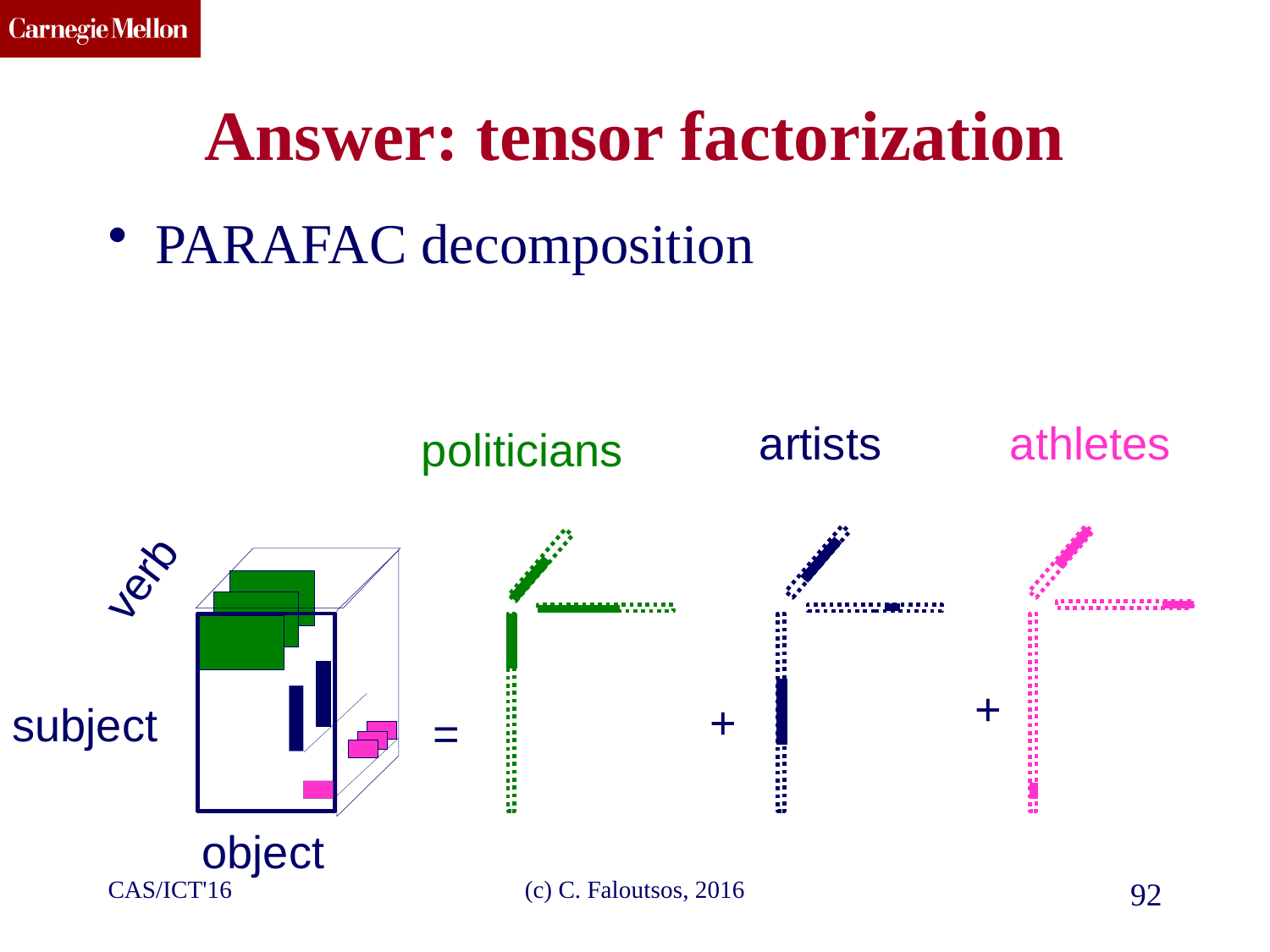

# Answer: tensor factorization
PARAFAC decomposition
artists
athletes
politicians
verb

+

+
subject
=

object
CAS/ICT'16
(c) C. Faloutsos, 2016
92